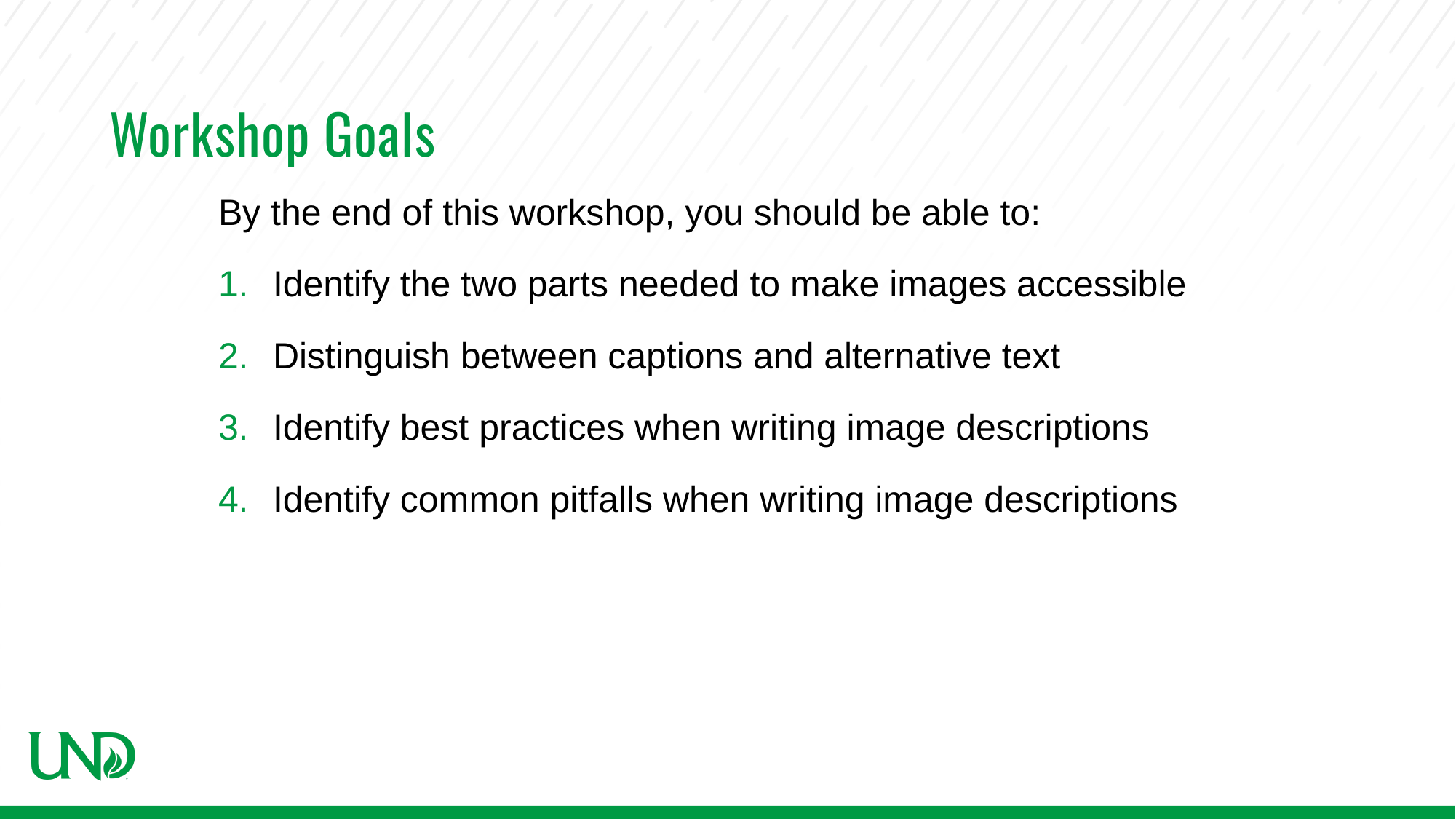

# Workshop Goals
By the end of this workshop, you should be able to:
Identify the two parts needed to make images accessible
Distinguish between captions and alternative text
Identify best practices when writing image descriptions
Identify common pitfalls when writing image descriptions